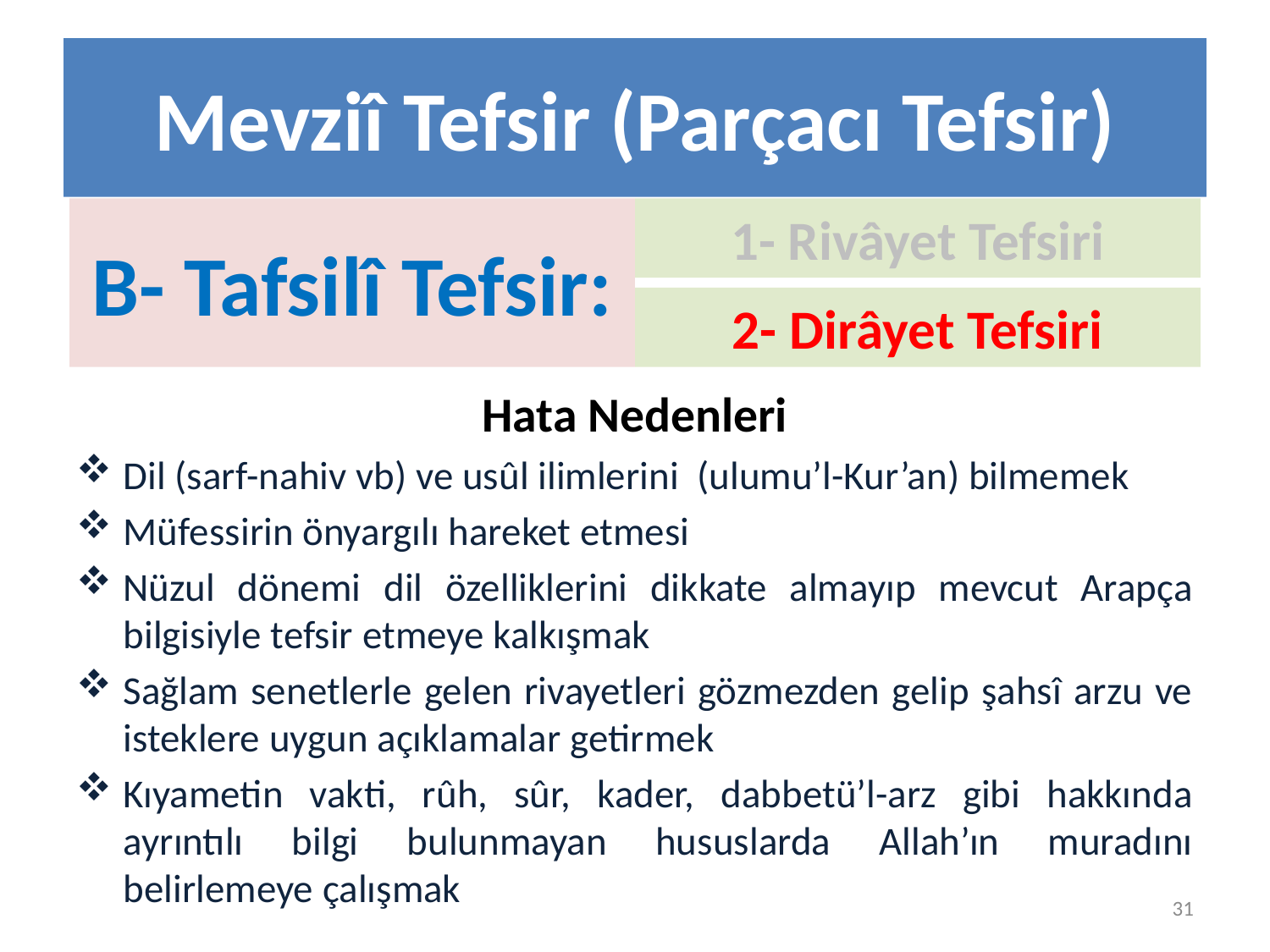

# Mevziî Tefsir (Parçacı Tefsir)
B- Tafsilî Tefsir:
1- Rivâyet Tefsiri
2- Dirâyet Tefsiri
Hata Nedenleri
Dil (sarf-nahiv vb) ve usûl ilimlerini  (ulumu’l-Kur’an) bilmemek
Müfessirin önyargılı hareket etmesi
Nüzul dönemi dil özelliklerini dikkate almayıp mevcut Arapça bilgisiyle tefsir etmeye kalkışmak
Sağlam senetlerle gelen rivayetleri gözmezden gelip şahsî arzu ve isteklere uygun açıklamalar getirmek
Kıyametin vakti, rûh, sûr, kader, dabbetü’l-arz gibi hakkında ayrıntılı bilgi bulunmayan hususlarda Allah’ın muradını belirlemeye çalışmak

31